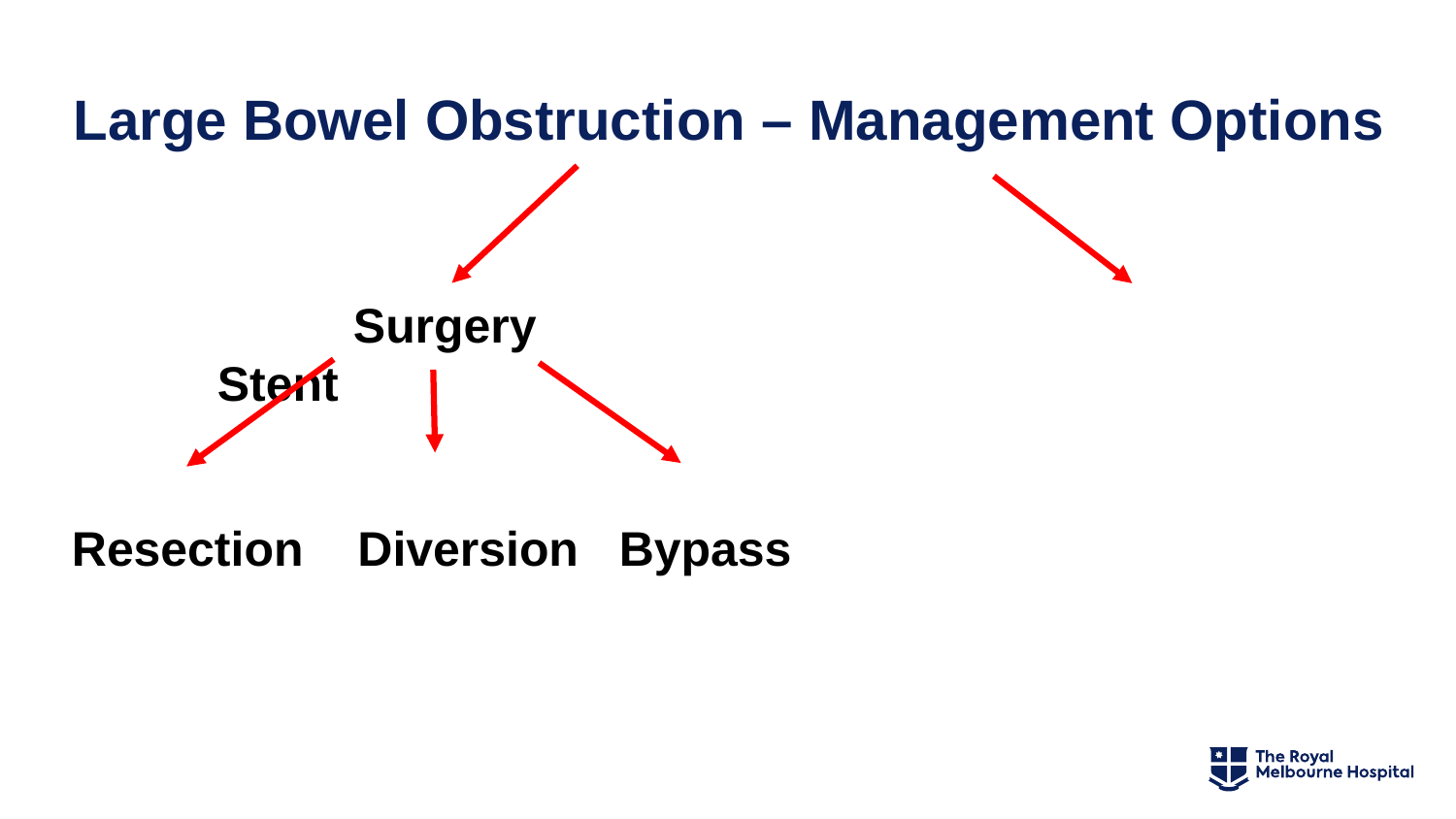

Large Bowel Obstruction – Management Options

	          Surgery						Stent

Resection    Diversion   Bypass